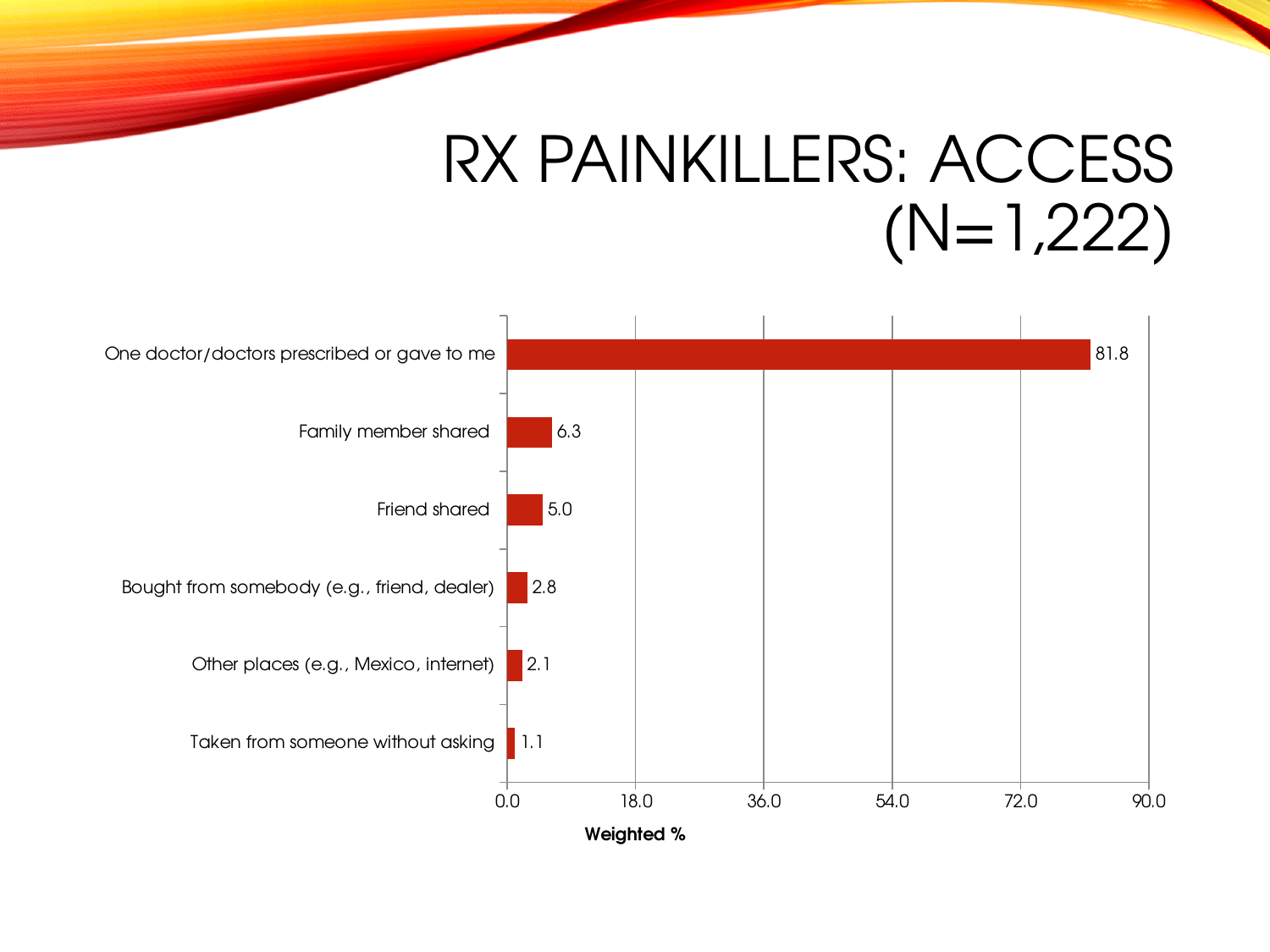

# Rx Painkillers: Access (n=1,222)

### Chart

| Category | % |
|---|---|
| Taken from someone without asking | 1.1 |
| Other places (e.g., Mexico, internet) | 2.1 |
| Bought from somebody (e.g., friend, dealer) | 2.8 |
| Friend shared  | 5.0 |
| Family member shared  | 6.3 |
| One doctor/doctors prescribed or gave to me | 81.8 |